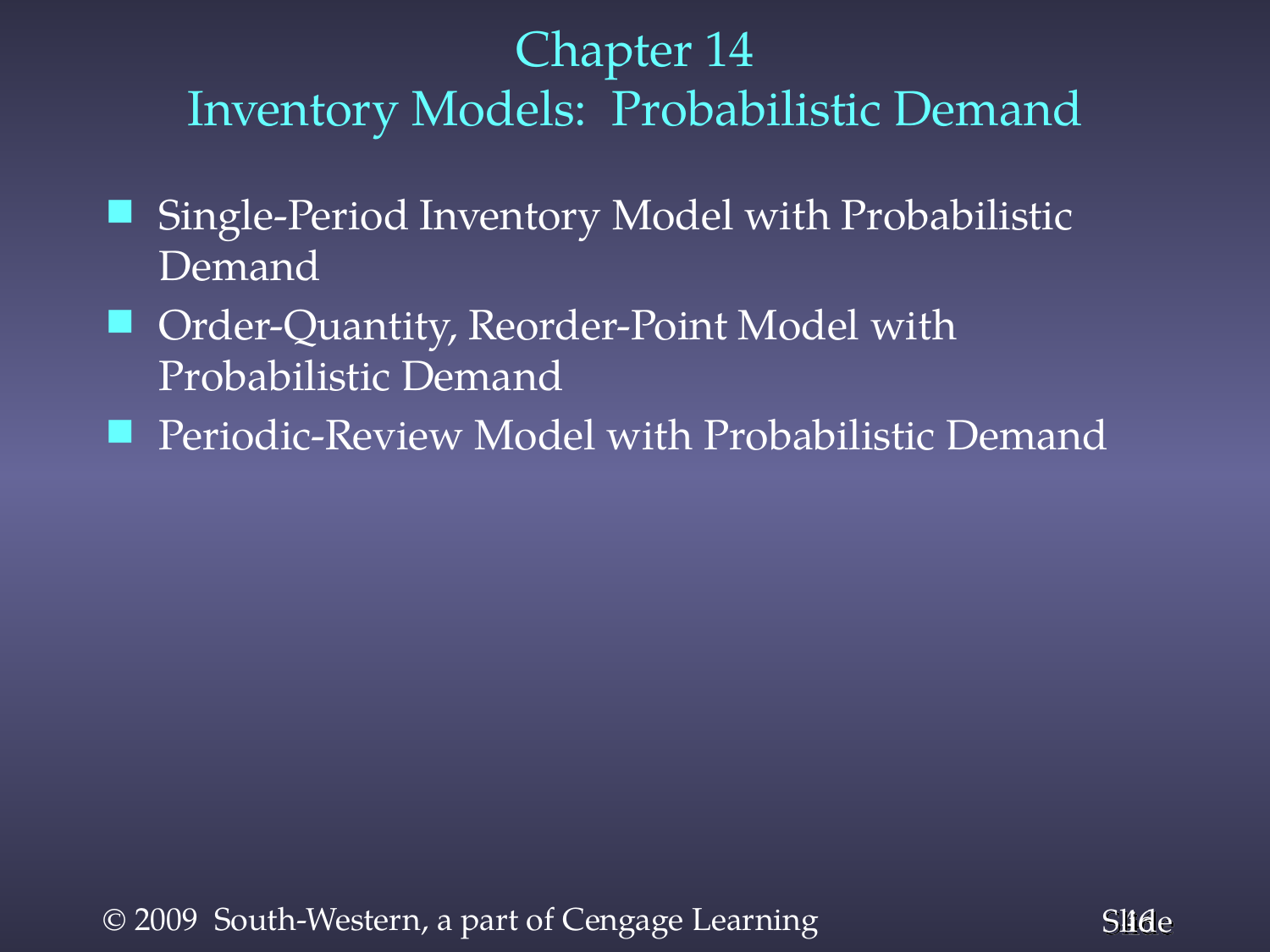

# Chapter 14 Inventory Models:  Probabilistic Demand
Single-Period Inventory Model with Probabilistic Demand
Order-Quantity, Reorder-Point Model with Probabilistic Demand
Periodic-Review Model with Probabilistic Demand